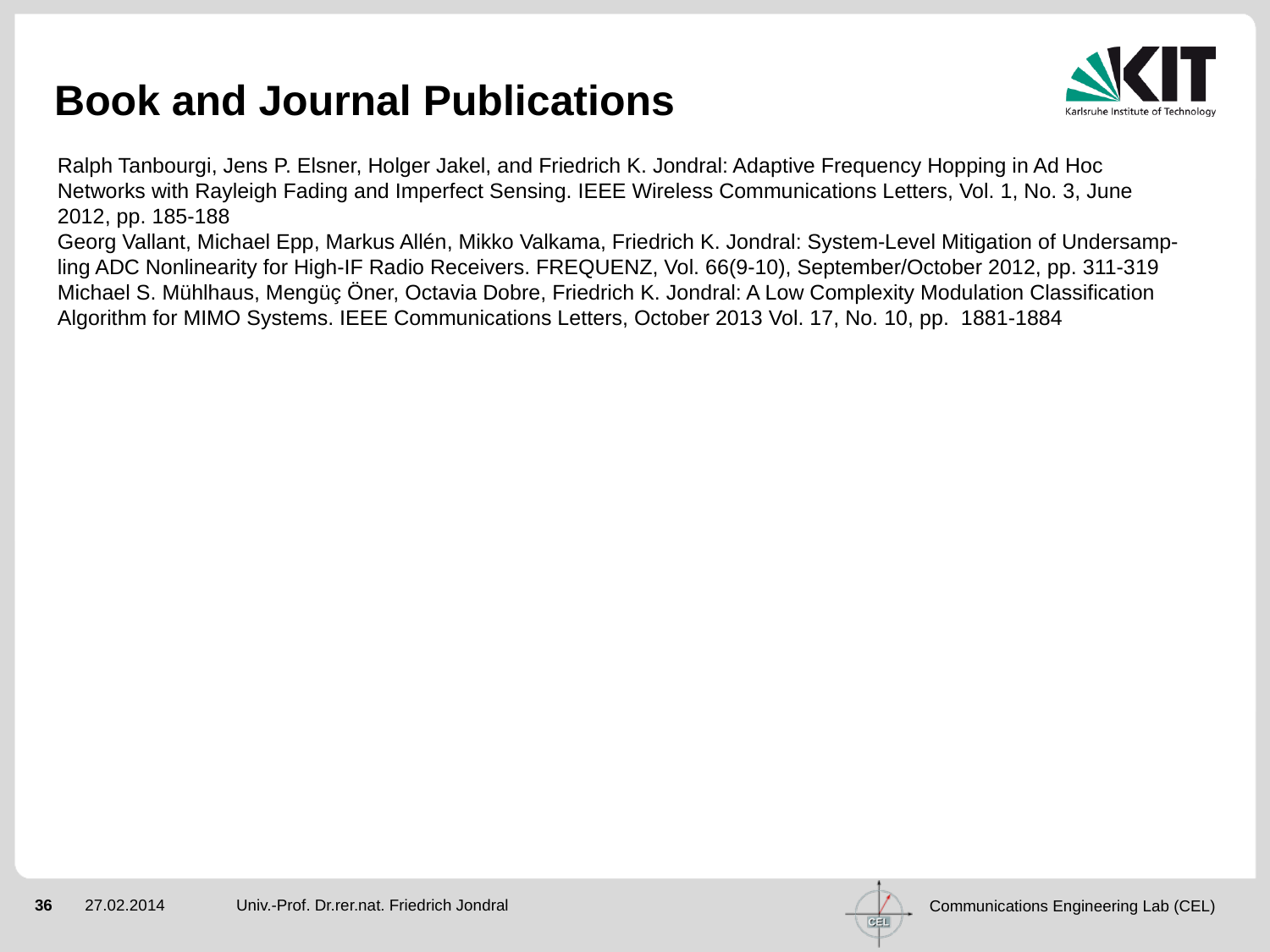

# Book and Journal Publications
Ralph Tanbourgi, Jens P. Elsner, Holger Jakel, and Friedrich K. Jondral: Adaptive Frequency Hopping in Ad Hoc Networks with Rayleigh Fading and Imperfect Sensing. IEEE Wireless Communications Letters, Vol. 1, No. 3, June 2012, pp. 185-188
Georg Vallant, Michael Epp, Markus Allén, Mikko Valkama, Friedrich K. Jondral: System-Level Mitigation of Undersamp-
ling ADC Nonlinearity for High-IF Radio Receivers. FREQUENZ, Vol. 66(9-10), September/October 2012, pp. 311-319
Michael S. Mühlhaus, Mengüç Öner, Octavia Dobre, Friedrich K. Jondral: A Low Complexity Modulation Classification Algorithm for MIMO Systems. IEEE Communications Letters, October 2013 Vol. 17, No. 10, pp.  1881-1884
Univ.-Prof. Dr.rer.nat. Friedrich Jondral